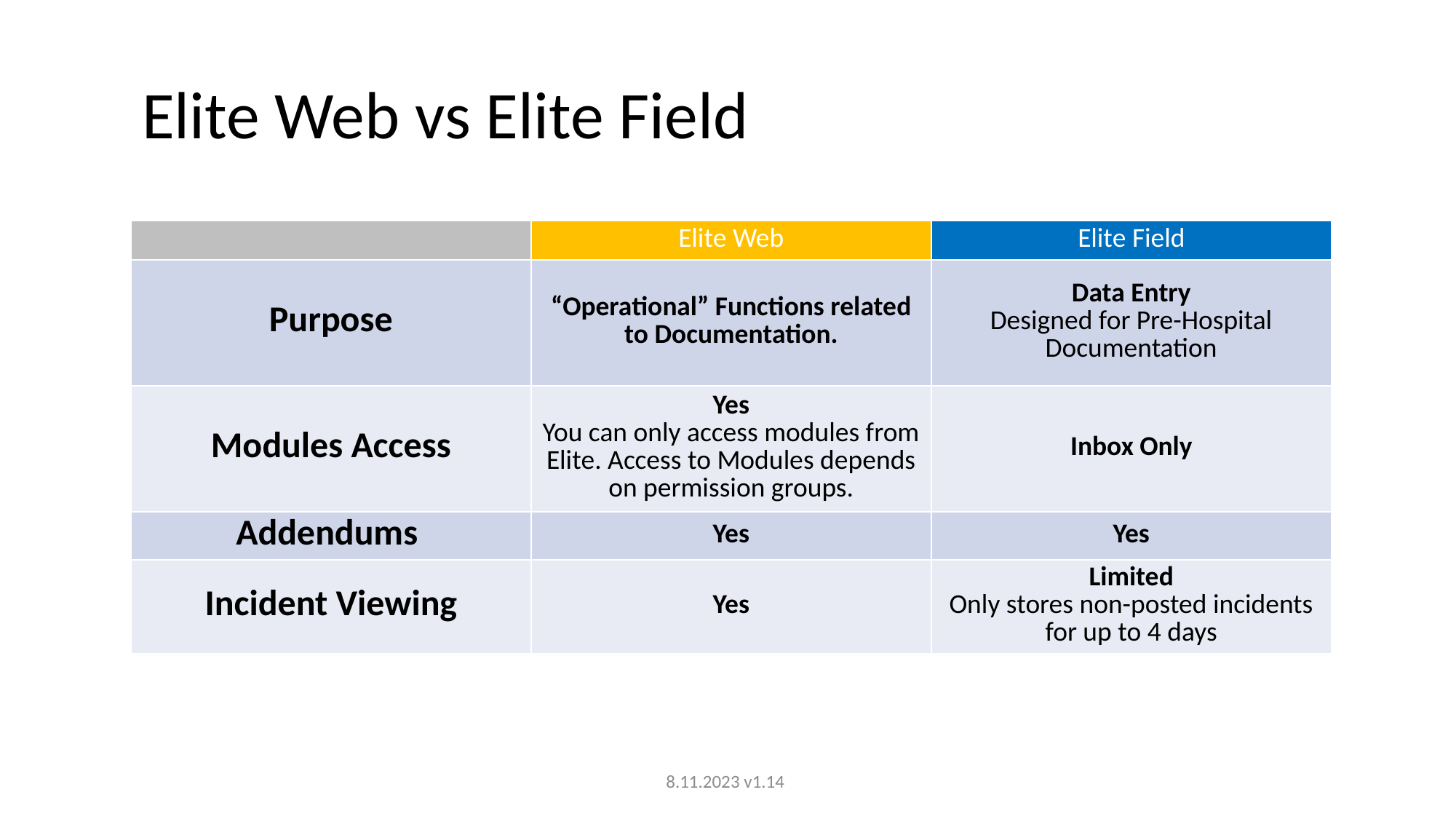

# Elite Web vs Elite Field
|  | Elite Web | Elite Field |
| --- | --- | --- |
| Purpose | “Operational” Functions related to Documentation. | Data Entry Designed for Pre-Hospital Documentation |
| Modules Access | Yes You can only access modules from Elite. Access to Modules depends on permission groups. | Inbox Only |
| Addendums | Yes | Yes |
| Incident Viewing | Yes | Limited Only stores non-posted incidents for up to 4 days |
8.11.2023 v1.14